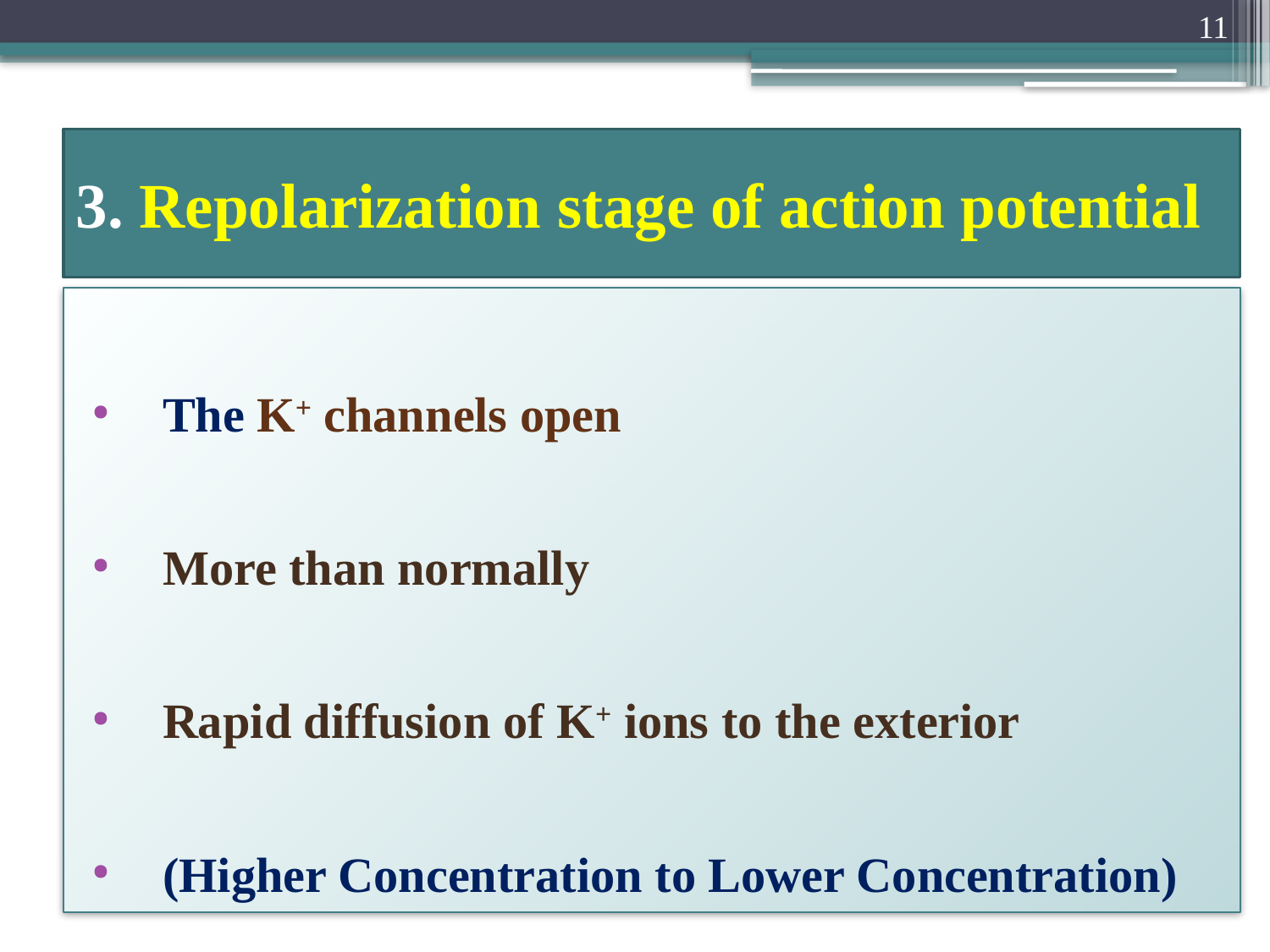

11
# 3. Repolarization stage of action potential
The K+ channels open
More than normally
Rapid diffusion of K+ ions to the exterior
(Higher Concentration to Lower Concentration)